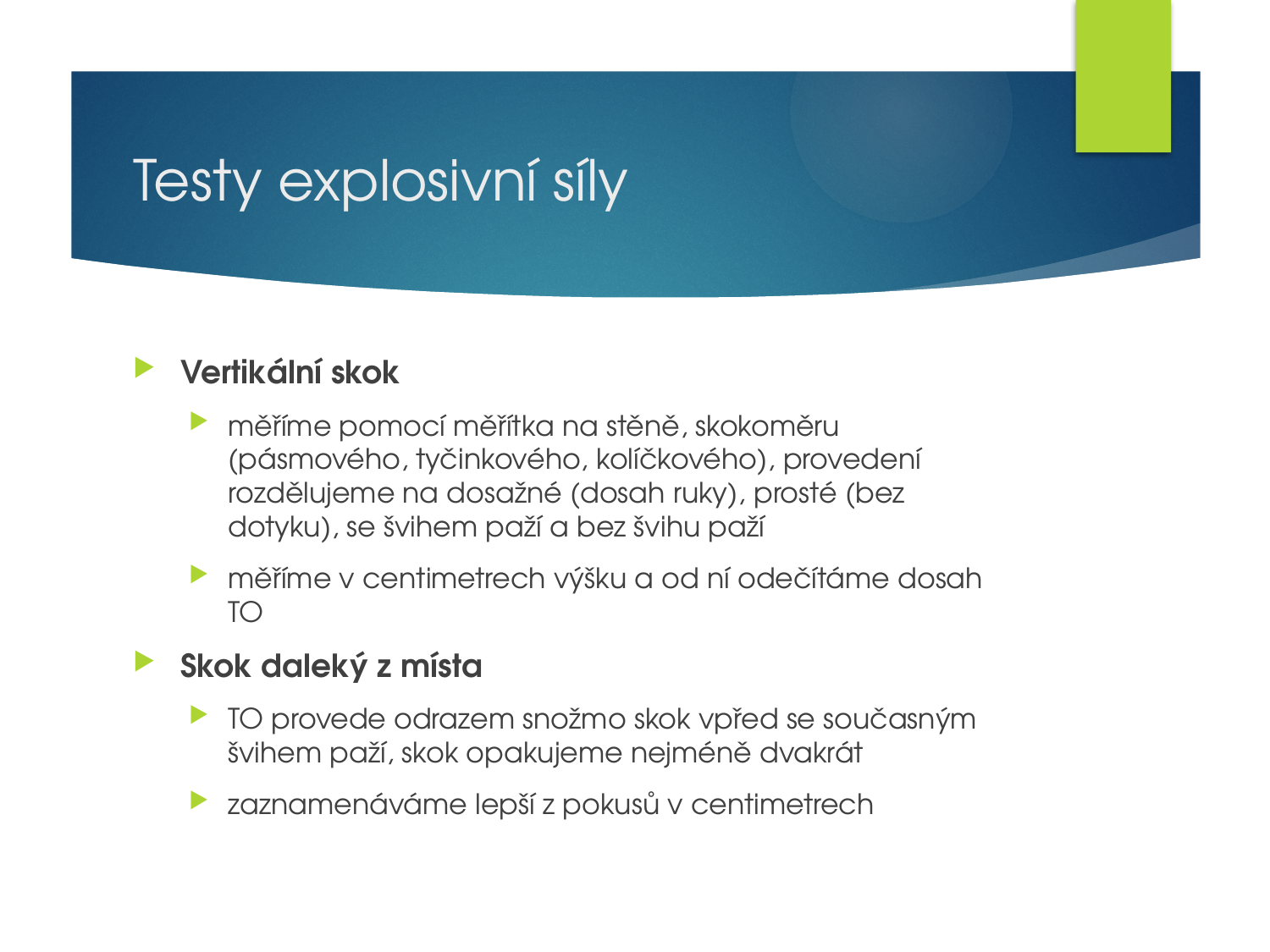

# Testy explosivní síly
Vertikální skok
měříme pomocí měřítka na stěně, skokoměru (pásmového, tyčinkového, kolíčkového), provedení rozdělujeme na dosažné (dosah ruky), prosté (bez dotyku), se švihem paží a bez švihu paží
měříme v centimetrech výšku a od ní odečítáme dosah TO
Skok daleký z místa
TO provede odrazem snožmo skok vpřed se současným švihem paží, skok opakujeme nejméně dvakrát
zaznamenáváme lepší z pokusů v centimetrech